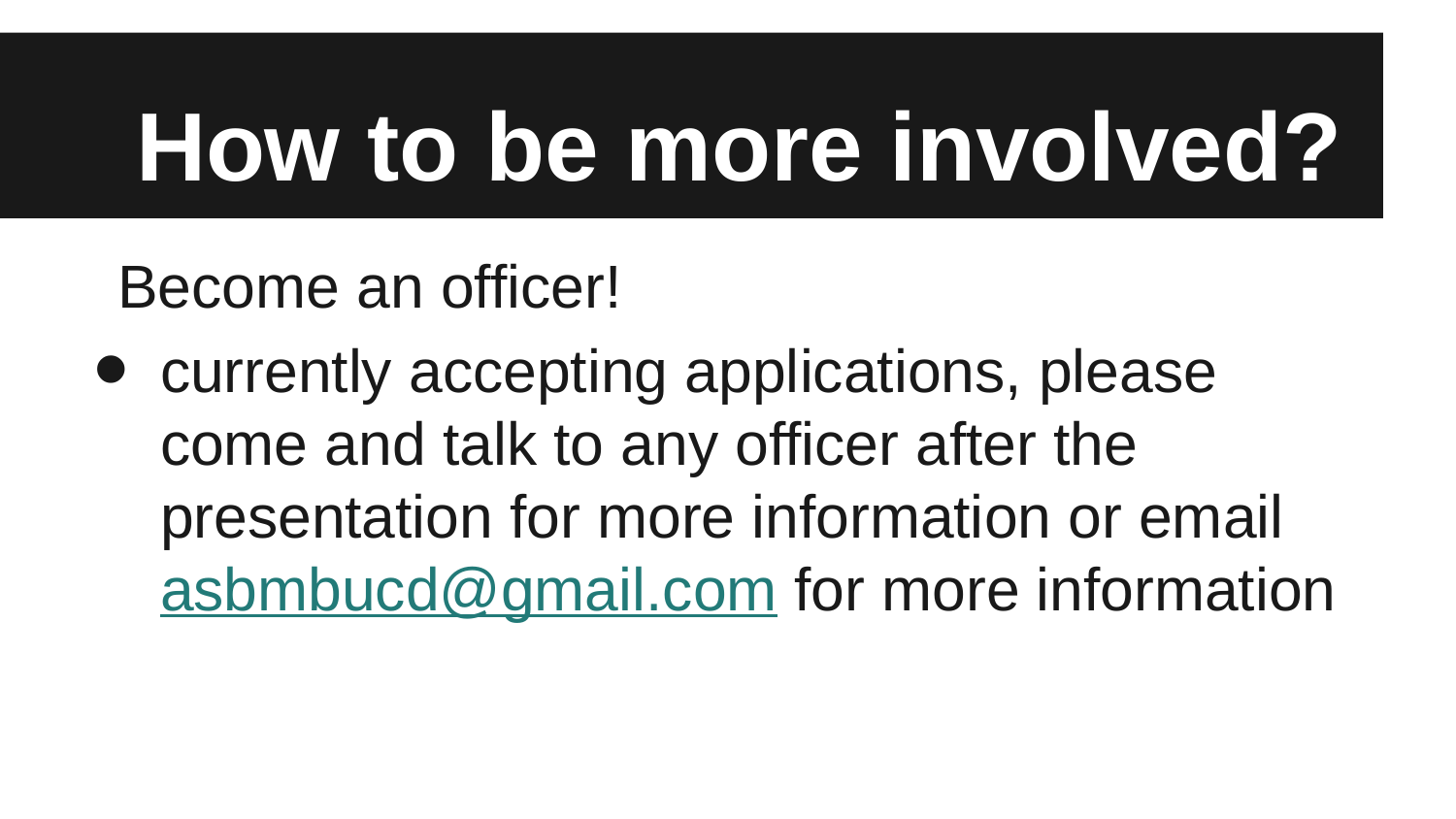

# How to be more involved?
Become an officer!
currently accepting applications, please come and talk to any officer after the presentation for more information or email asbmbucd@gmail.com for more information